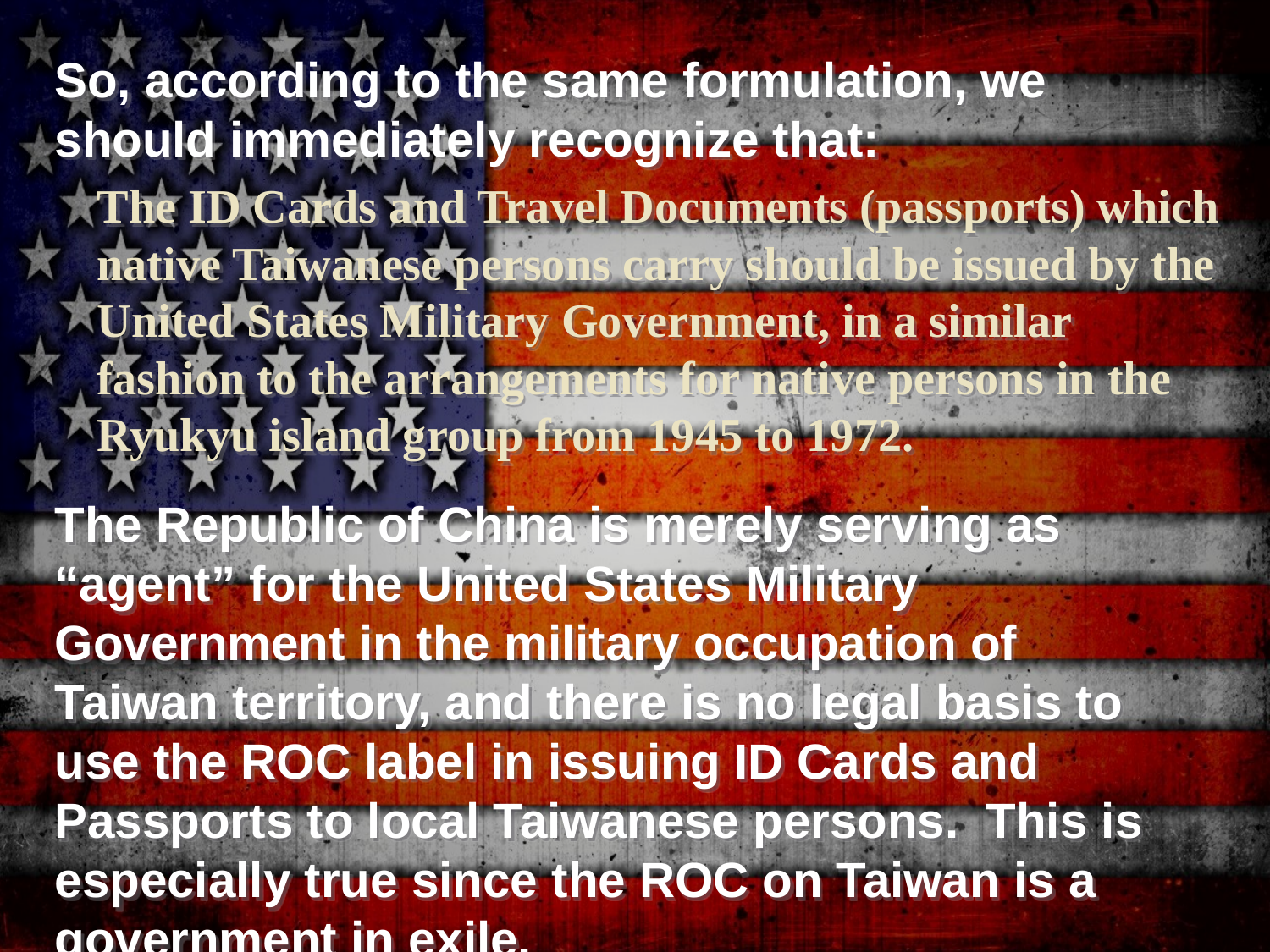

So, according to the same formulation, we should immediately recognize that:
The ID Cards and Travel Documents (passports) which native Taiwanese persons carry should be issued by the United States Military Government, in a similar fashion to the arrangements for native persons in the Ryukyu island group from 1945 to 1972.
The Republic of China is merely serving as “agent” for the United States Military Government in the military occupation of Taiwan territory, and there is no legal basis to use the ROC label in issuing ID Cards and Passports to local Taiwanese persons.  This is especially true since the ROC on Taiwan is a government in exile.